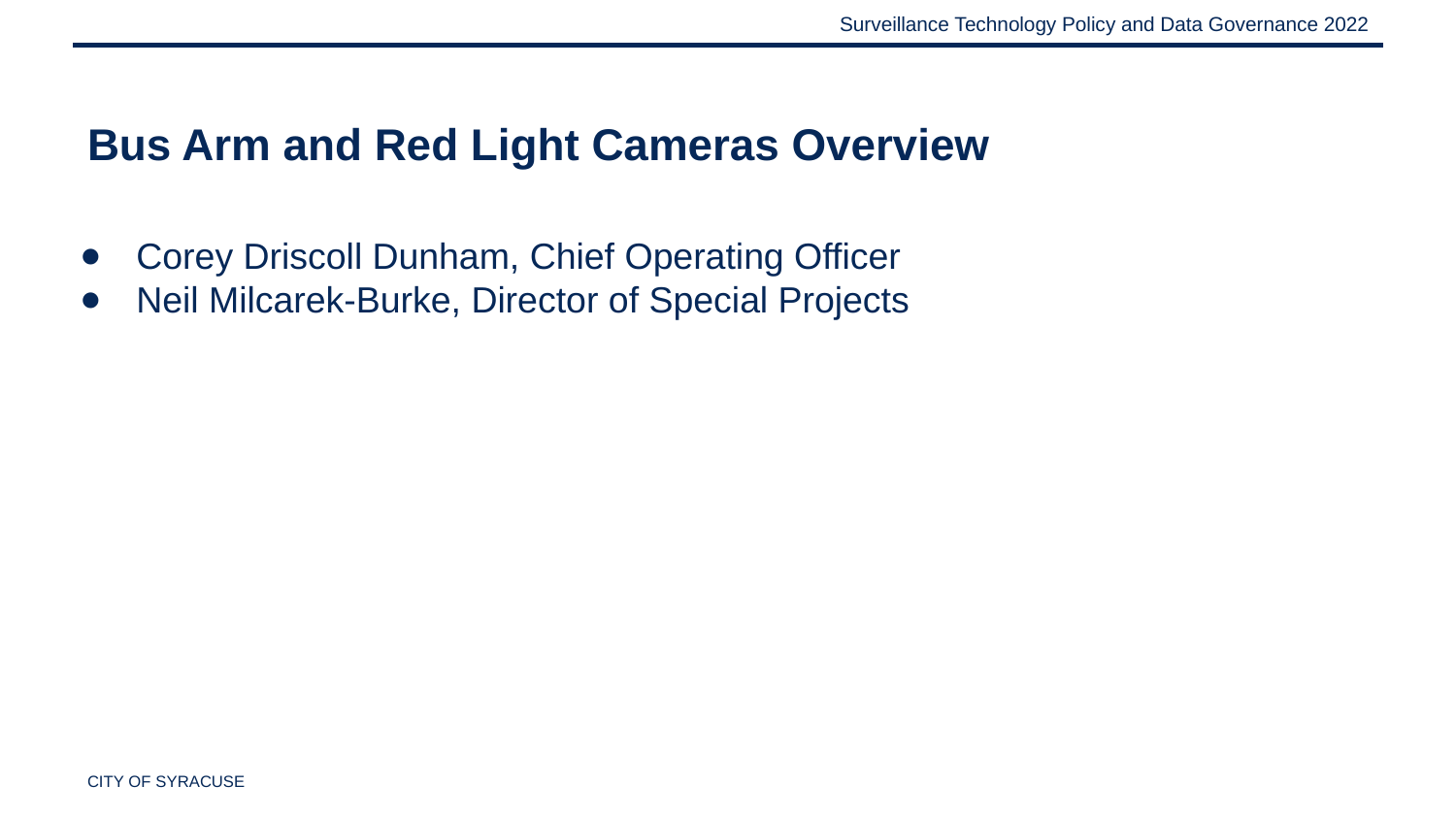

Bus Arm and Red Light Cameras Overview
Corey Driscoll Dunham, Chief Operating Officer
Neil Milcarek-Burke, Director of Special Projects

CITY OF SYRACUSE